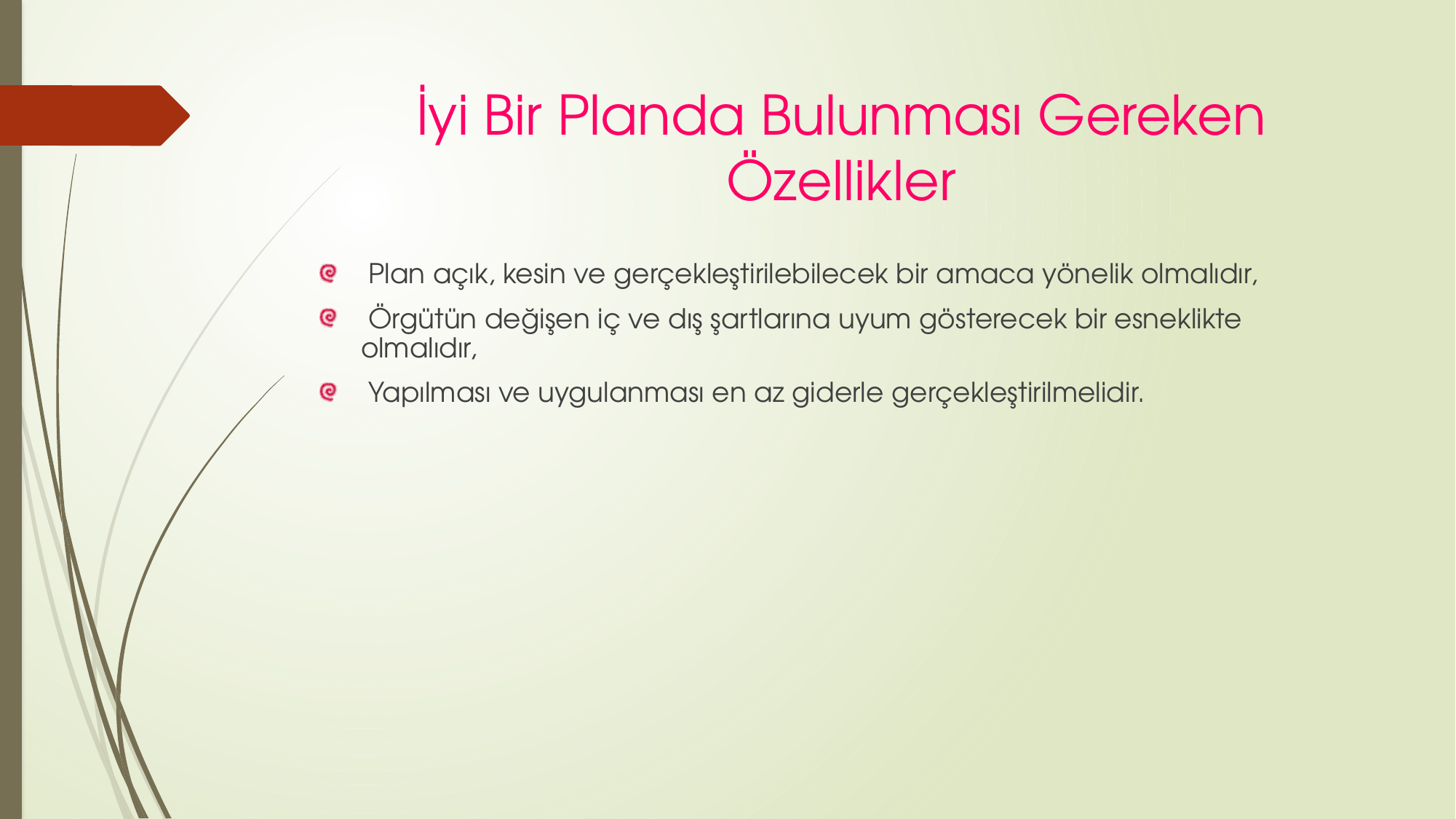

# İyi Bir Planda Bulunması Gereken Özellikler
 Plan açık, kesin ve gerçekleştirilebilecek bir amaca yönelik olmalıdır,
 Örgütün değişen iç ve dış şartlarına uyum gösterecek bir esneklikte olmalıdır,
 Yapılması ve uygulanması en az giderle gerçekleştirilmelidir.